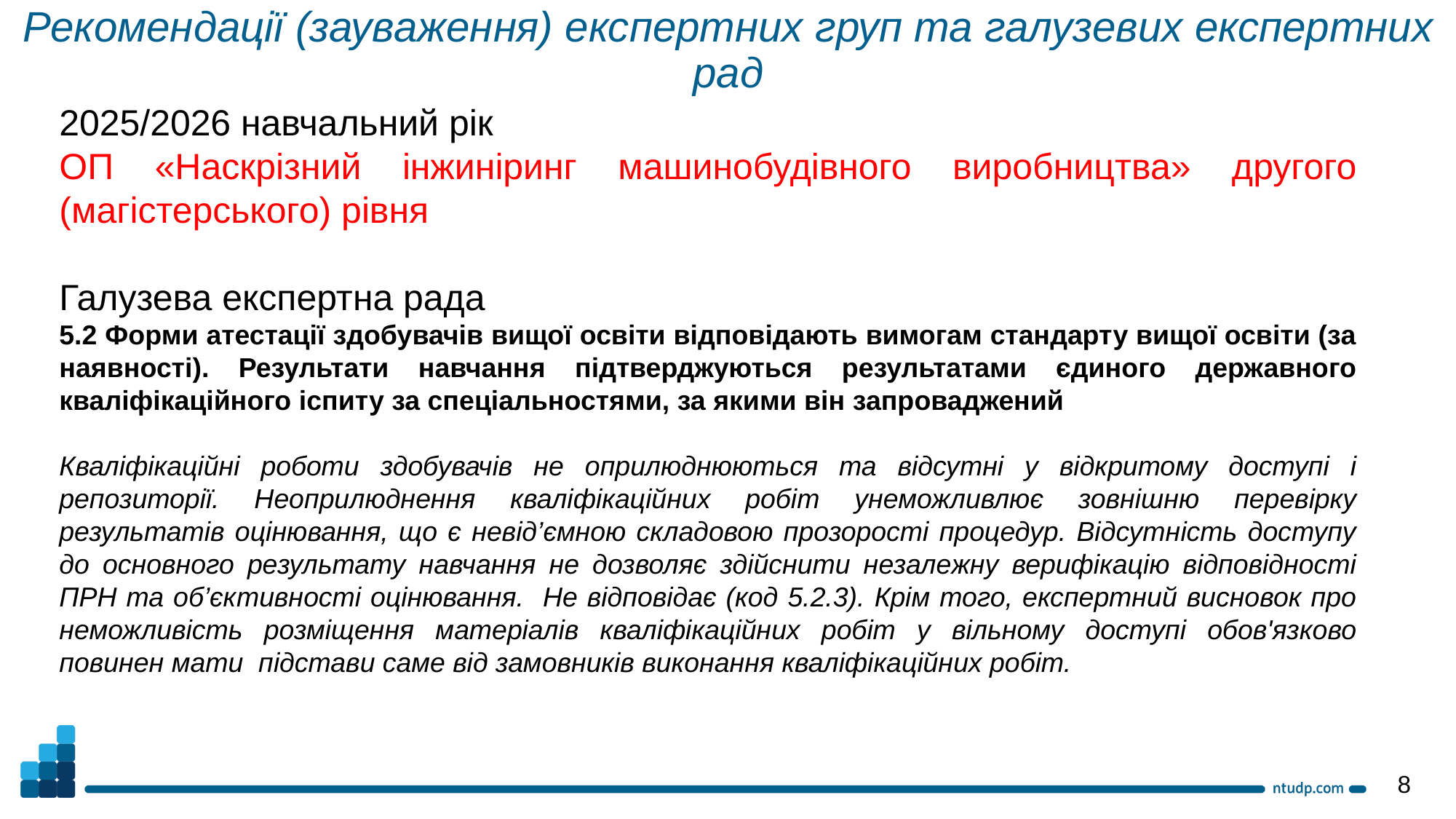

Рекомендації (зауваження) експертних груп та галузевих експертних рад
2025/2026 навчальний рік
ОП «Наскрізний інжиніринг машинобудівного виробництва» другого (магістерського) рівня

Галузева експертна рада
5.2 Форми атестації здобувачів вищої освіти відповідають вимогам стандарту вищої освіти (за наявності). Результати навчання підтверджуються результатами єдиного державного кваліфікаційного іспиту за спеціальностями, за якими він запроваджений

Кваліфікаційні роботи здобувачів не оприлюднюються та відсутні у відкритому доступі і репозиторії. Неоприлюднення кваліфікаційних робіт унеможливлює зовнішню перевірку результатів оцінювання, що є невід’ємною складовою прозорості процедур. Відсутність доступу до основного результату навчання не дозволяє здійснити незалежну верифікацію відповідності ПРН та об’єктивності оцінювання.  Не відповідає (код 5.2.3). Крім того, експертний висновок про неможливість розміщення матеріалів кваліфікаційних робіт у вільному доступі обов'язково повинен мати  підстави саме від замовників виконання кваліфікаційних робіт.